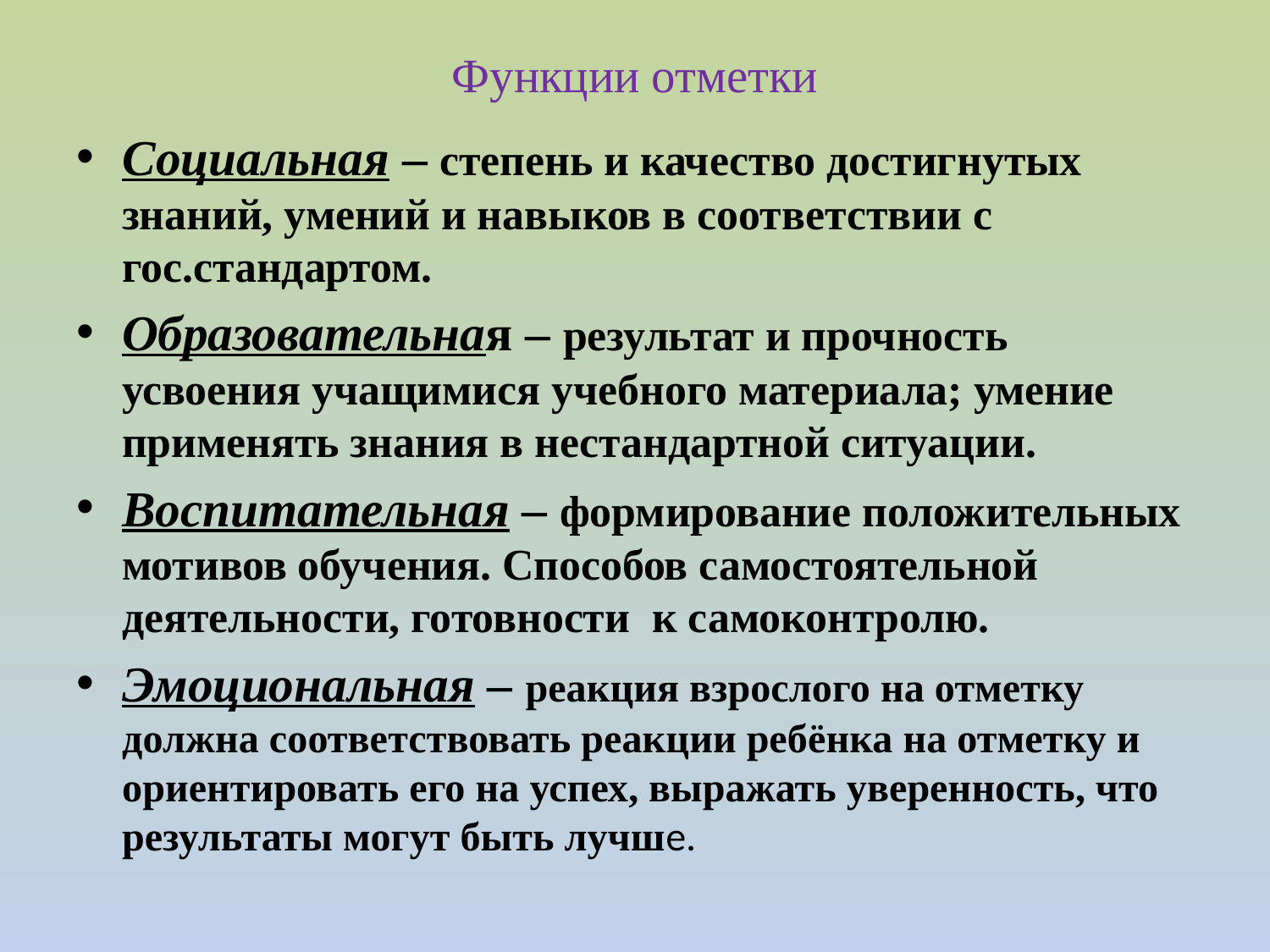

# Функции отметки
Социальная – степень и качество достигнутых знаний, умений и навыков в соответствии с гос.стандартом.
Образовательная – результат и прочность усвоения учащимися учебного материала; умение применять знания в нестандартной ситуации.
Воспитательная – формирование положительных мотивов обучения. Способов самостоятельной деятельности, готовности  к самоконтролю.
Эмоциональная – реакция взрослого на отметку должна соответствовать реакции ребёнка на отметку и ориентировать его на успех, выражать уверенность, что результаты могут быть лучше.